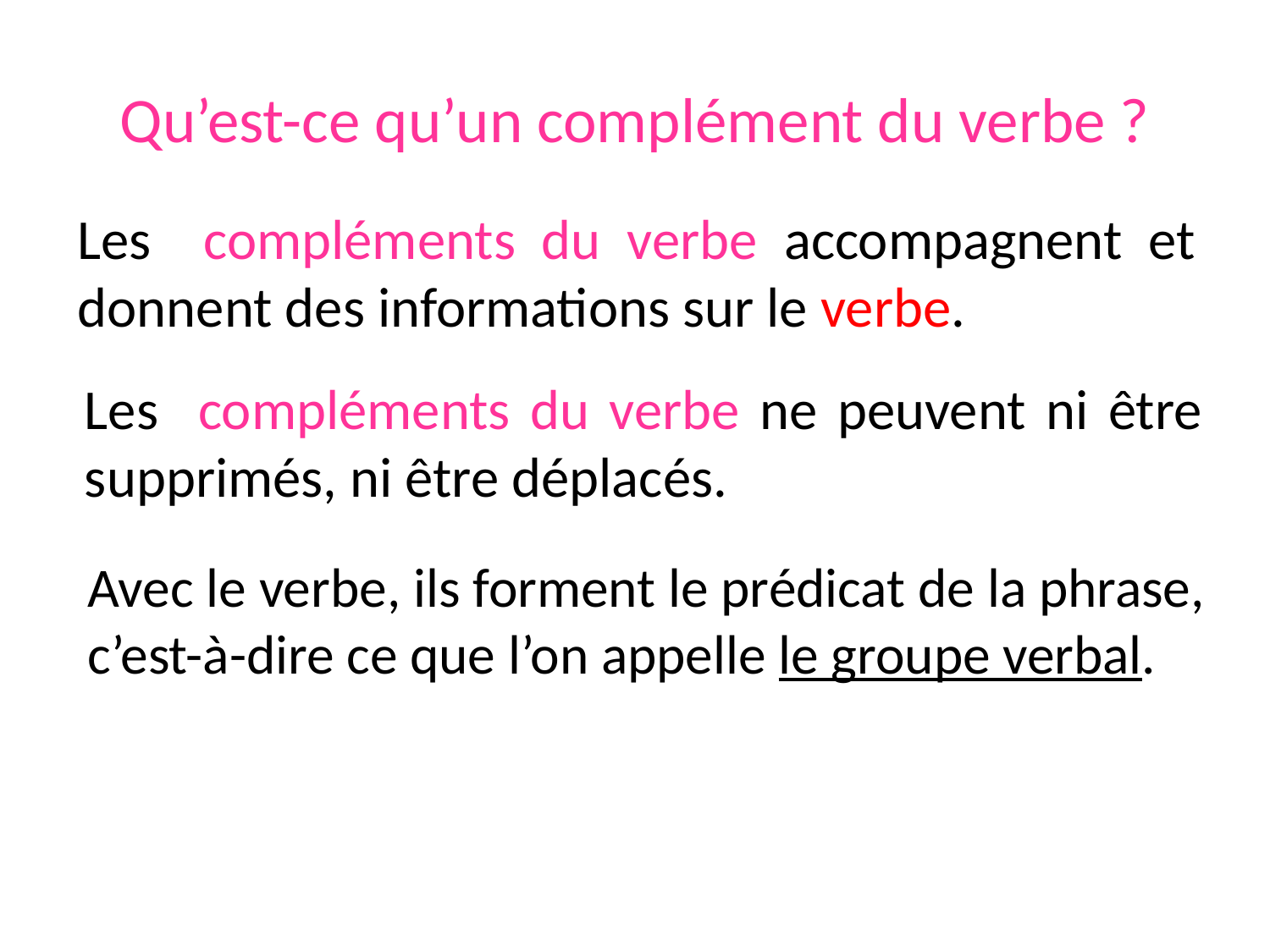

# Qu’est-ce qu’un complément du verbe ?
Les  compléments du verbe accompagnent et donnent des informations sur le verbe.
Les  compléments du verbe ne peuvent ni être supprimés, ni être déplacés.
Avec le verbe, ils forment le prédicat de la phrase, c’est-à-dire ce que l’on appelle le groupe verbal.